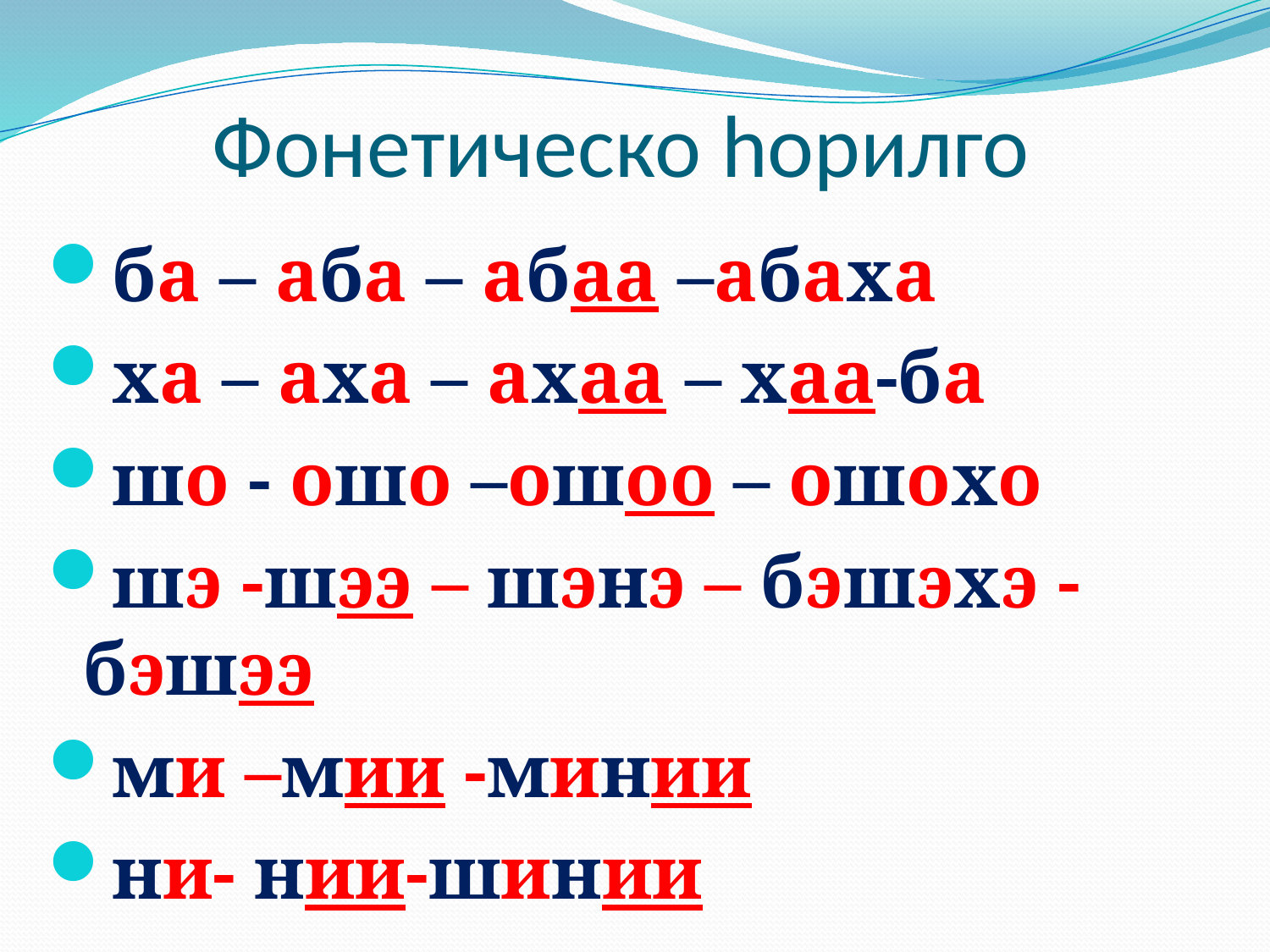

# Фонетическо hорилго
ба – аба – абаа –абаха
ха – аха – ахаа – хаа-ба
шо - ошо –ошоо – ошохо
шэ -шээ – шэнэ – бэшэхэ -бэшээ
ми –мии -минии
ни- нии-шинии